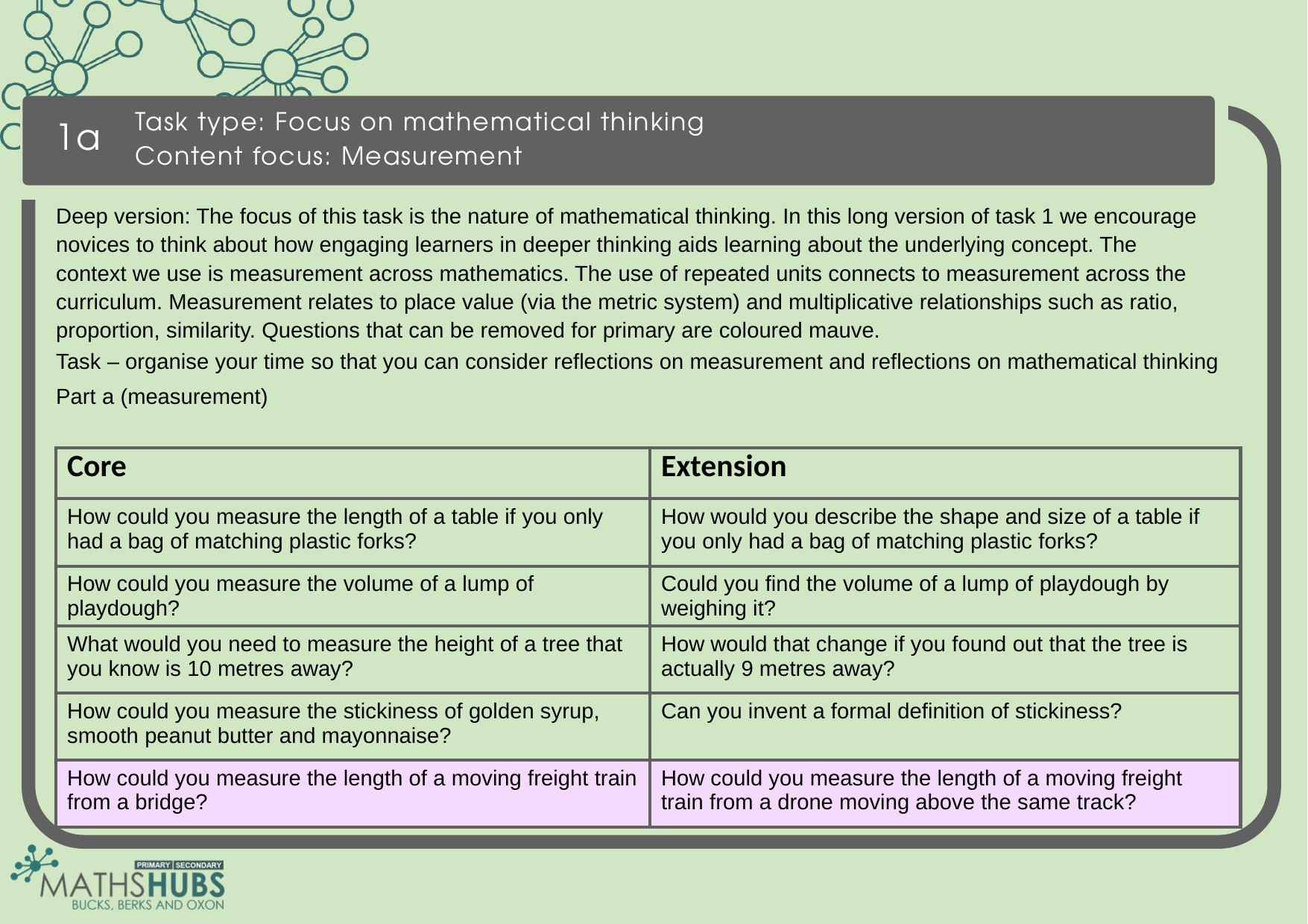

1a

Task type: Focus on mathematical thinking
Content focus: Measurement

Deep version: The focus of this task is the nature of mathematical thinking. In this long version of task 1 we encourage novices to think about how engaging learners in deeper thinking aids learning about the underlying concept. The context we use is measurement across mathematics. The use of repeated units connects to measurement across the curriculum. Measurement relates to place value (via the metric system) and multiplicative relationships such as ratio, proportion, similarity. Questions that can be removed for primary are coloured mauve.
Task – organise your time so that you can consider reflections on measurement and reflections on mathematical thinking
Part a (measurement)
| Core | Extension |
| --- | --- |
| How could you measure the length of a table if you only had a bag of matching plastic forks? | How would you describe the shape and size of a table if you only had a bag of matching plastic forks? |
| How could you measure the volume of a lump of playdough? | Could you find the volume of a lump of playdough by weighing it? |
| What would you need to measure the height of a tree that you know is 10 metres away? | How would that change if you found out that the tree is actually 9 metres away? |
| How could you measure the stickiness of golden syrup, smooth peanut butter and mayonnaise? | Can you invent a formal definition of stickiness? |
| How could you measure the length of a moving freight train from a bridge? | How could you measure the length of a moving freight train from a drone moving above the same track? |